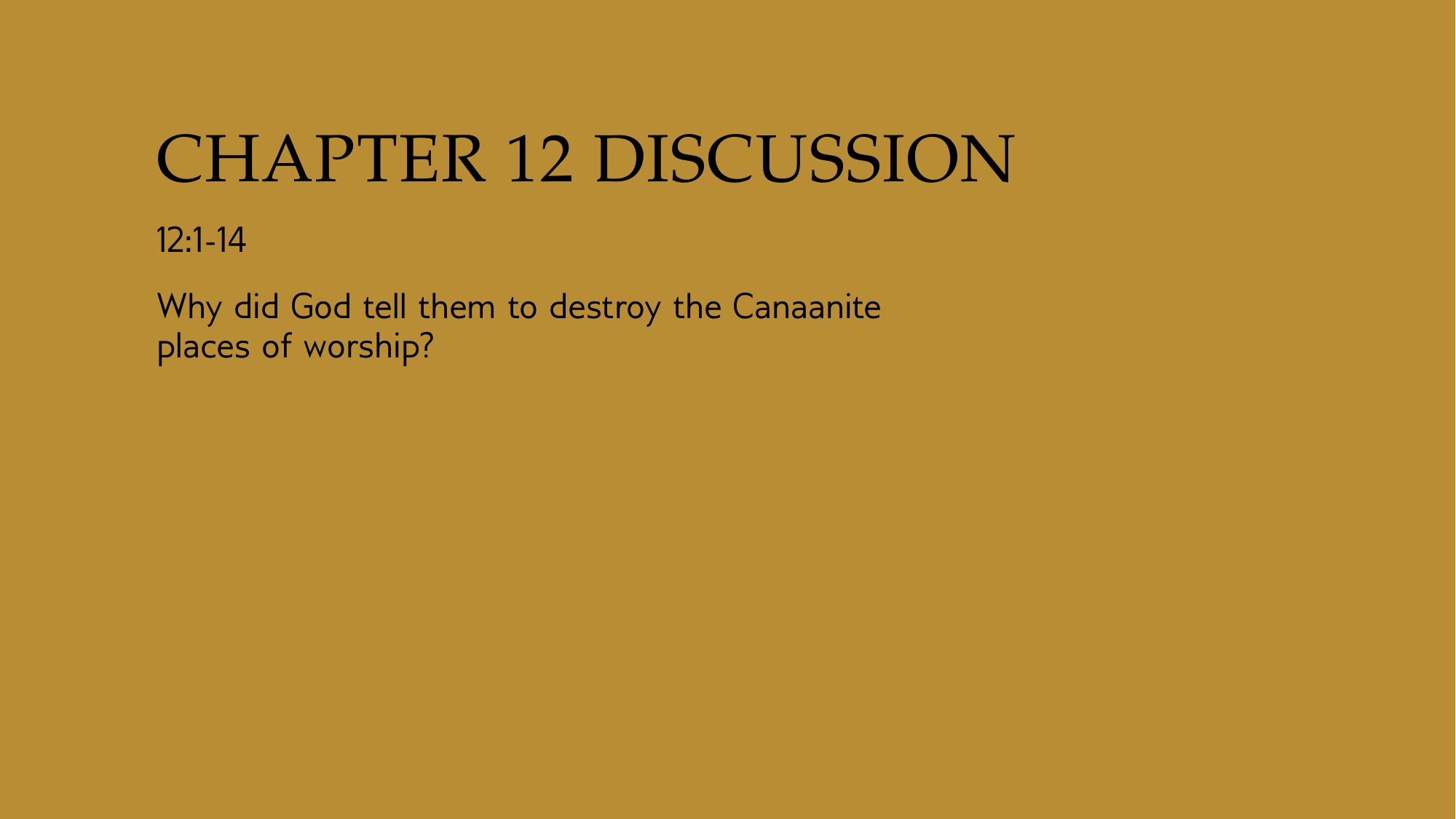

# Chapter 12 discussion
12:1-14
Why did God tell them to destroy the Canaanite places of worship?